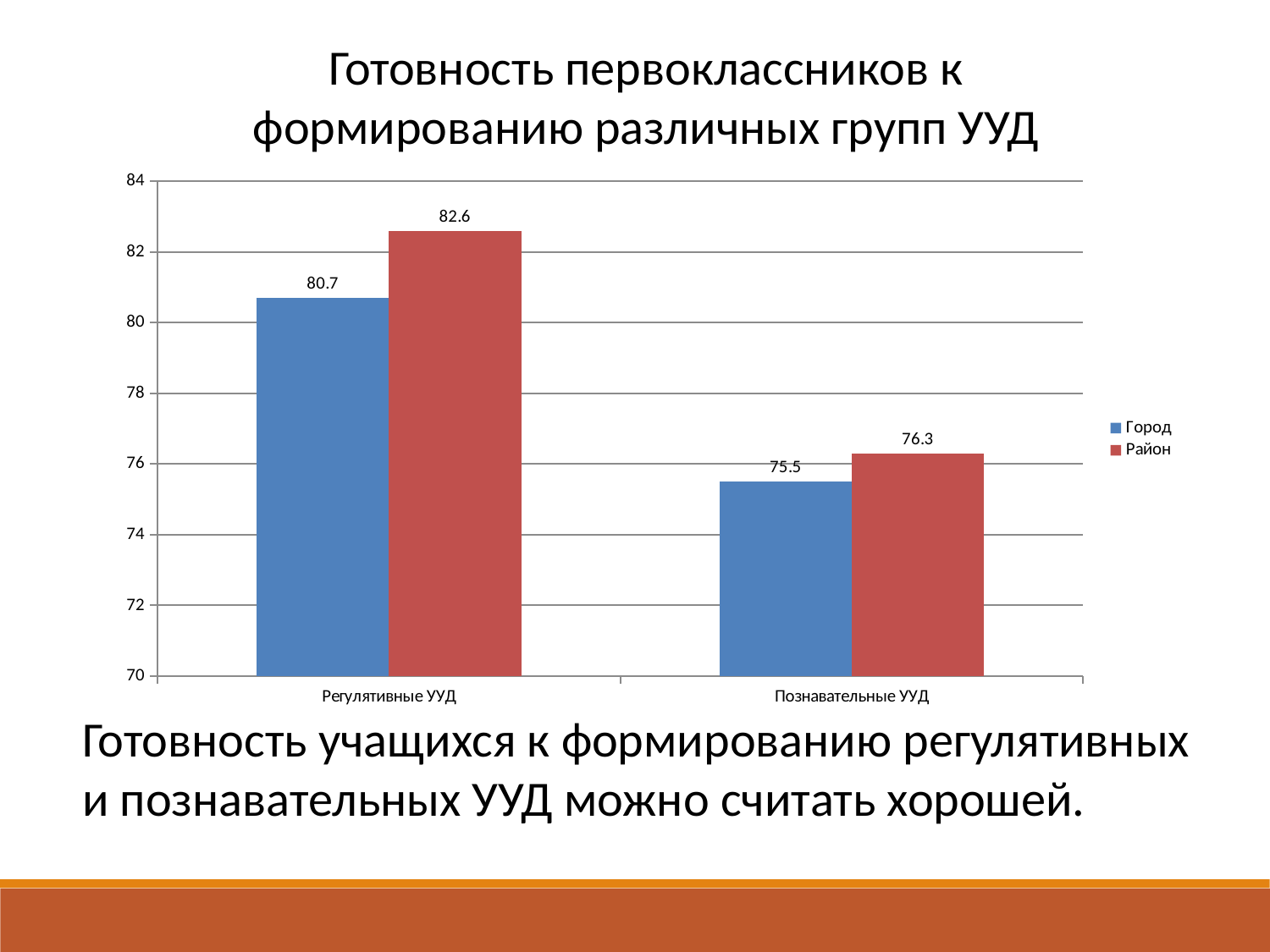

Готовность первоклассников к формированию различных групп УУД

### Chart

| Category | Город | Район |
|---|---|---|
| Регулятивные УУД | 80.7 | 82.6 |
| Познавательные УУД | 75.5 | 76.3 |
Готовность учащихся к формированию регулятивных и познавательных УУД можно считать хорошей.